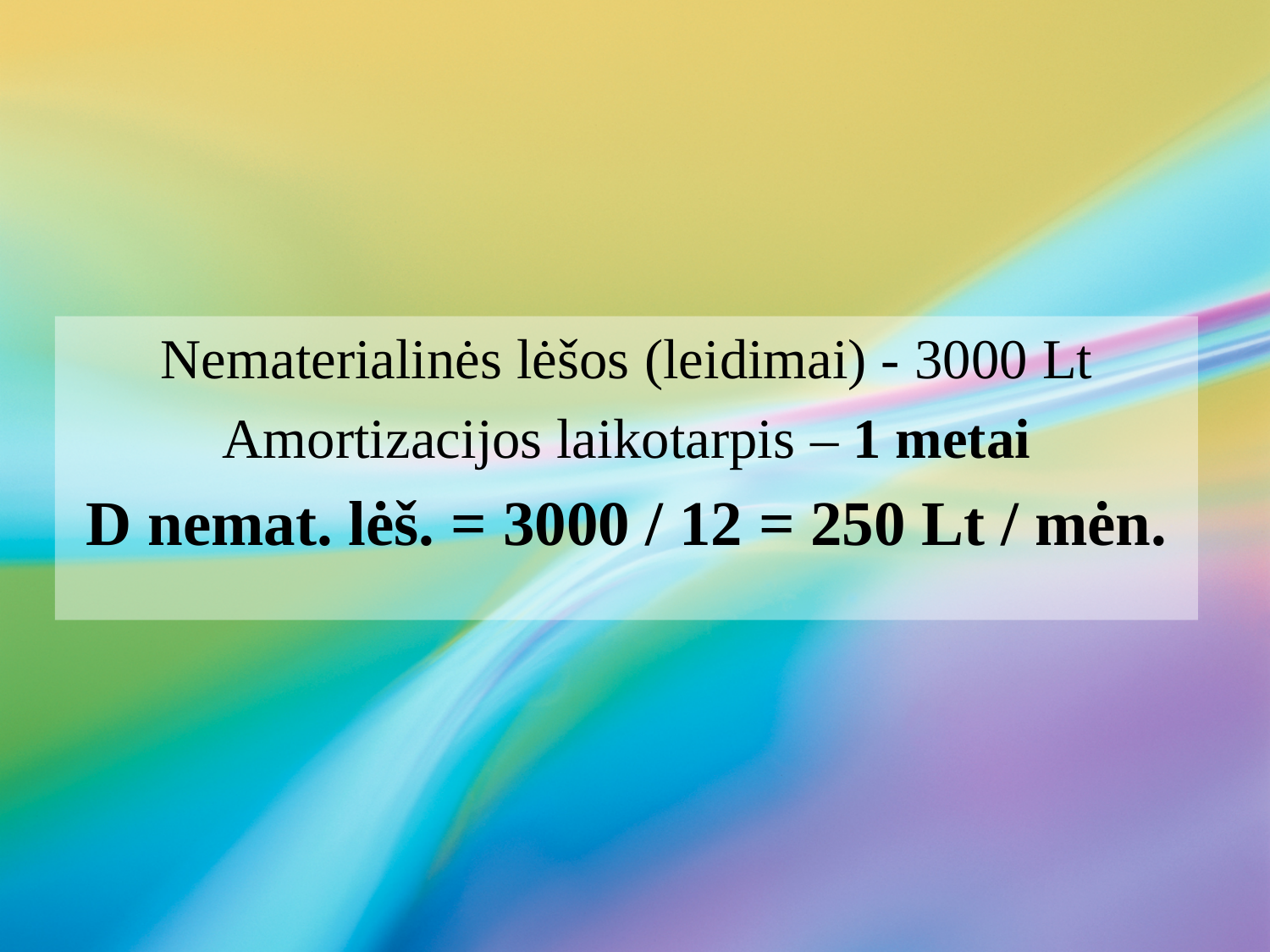

#
Nematerialinės lėšos (leidimai) - 3000 Lt
Amortizacijos laikotarpis – 1 metai
D nemat. lėš. = 3000 / 12 = 250 Lt / mėn.